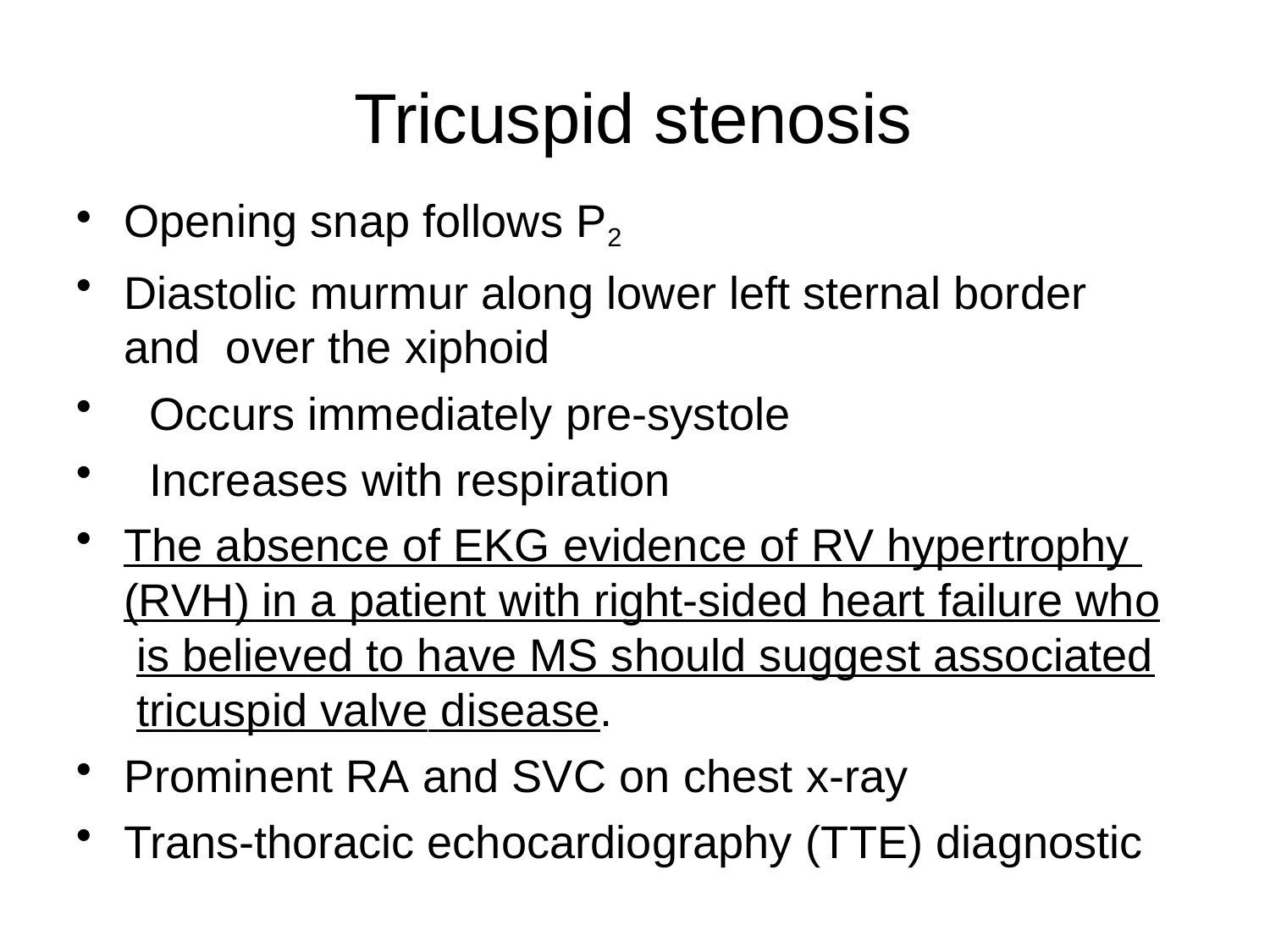

# Tricuspid stenosis
Opening snap follows P2
Diastolic murmur along lower left sternal border and  over the xiphoid
Occurs immediately pre-systole
Increases with respiration
The absence of EKG evidence of RV hypertrophy  (RVH) in a patient with right-sided heart failure who  is believed to have MS should suggest associated  tricuspid valve disease.
Prominent RA and SVC on chest x-ray
Trans-thoracic echocardiography (TTE) diagnostic